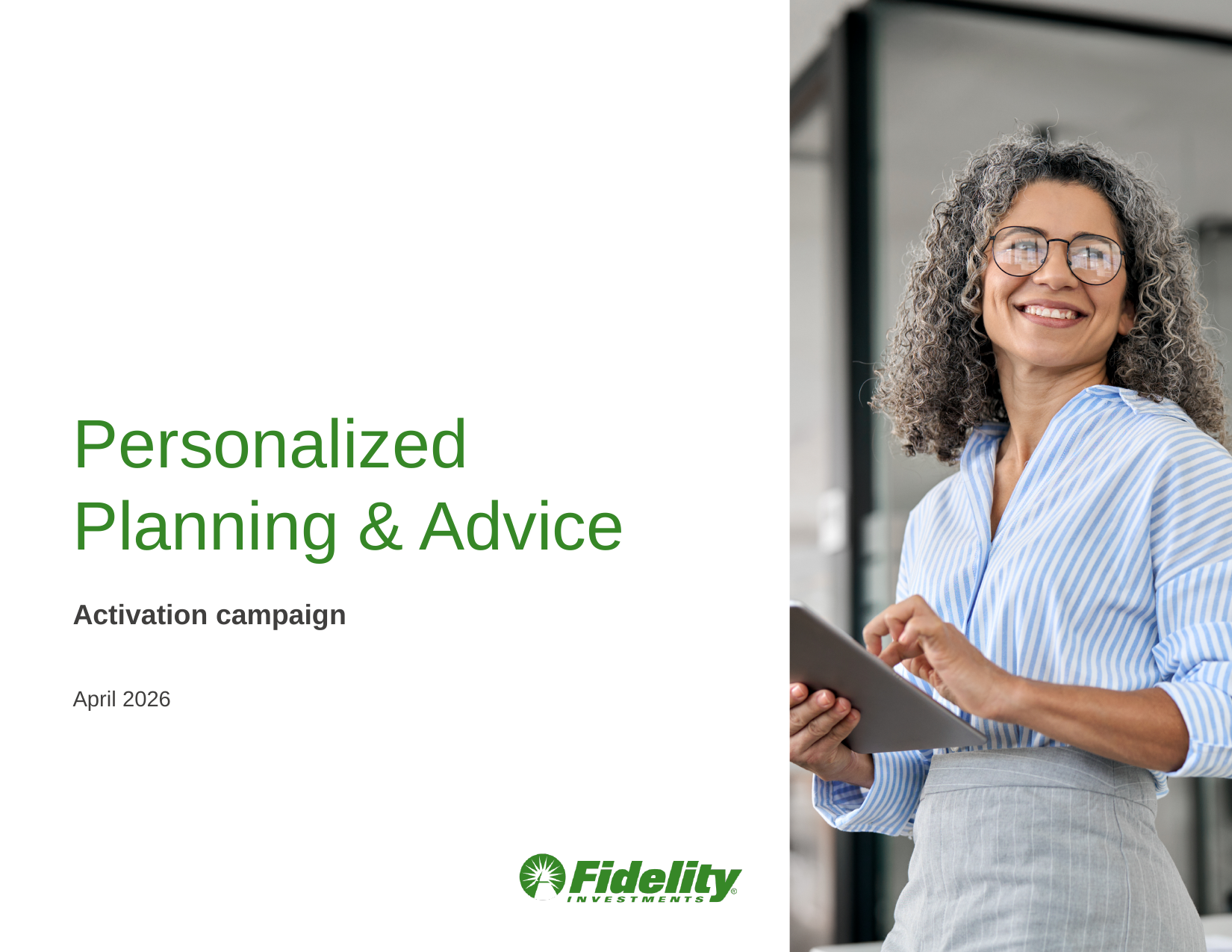

# Personalized Planning & Advice
Activation campaign
April 2026